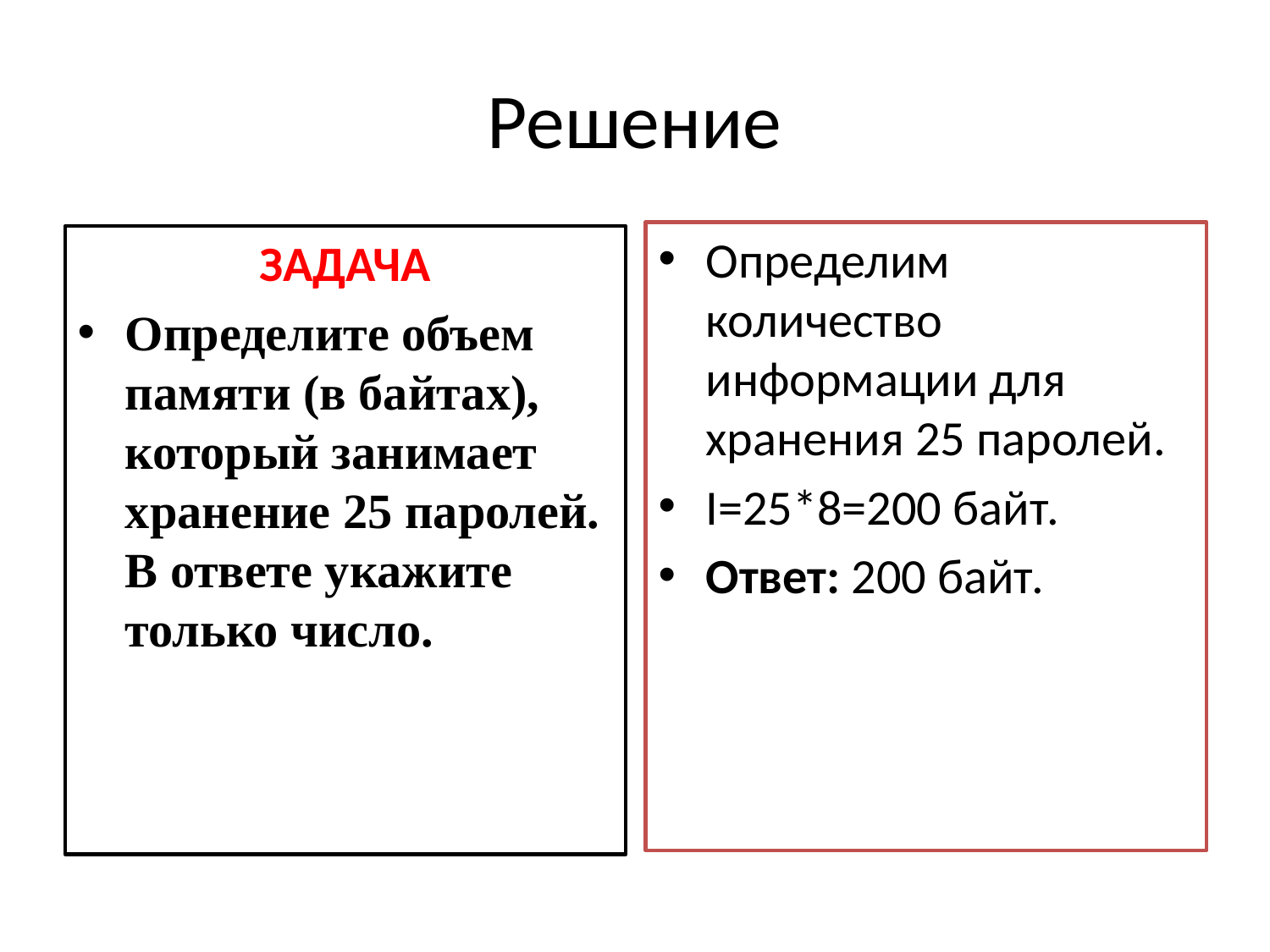

# Решение
Определим количество информации для хранения 25 паролей.
I=25*8=200 байт.
Ответ: 200 байт.

ЗАДАЧА
Определите объем памяти (в байтах), который занимает хранение 25 паролей. В ответе укажите только число.